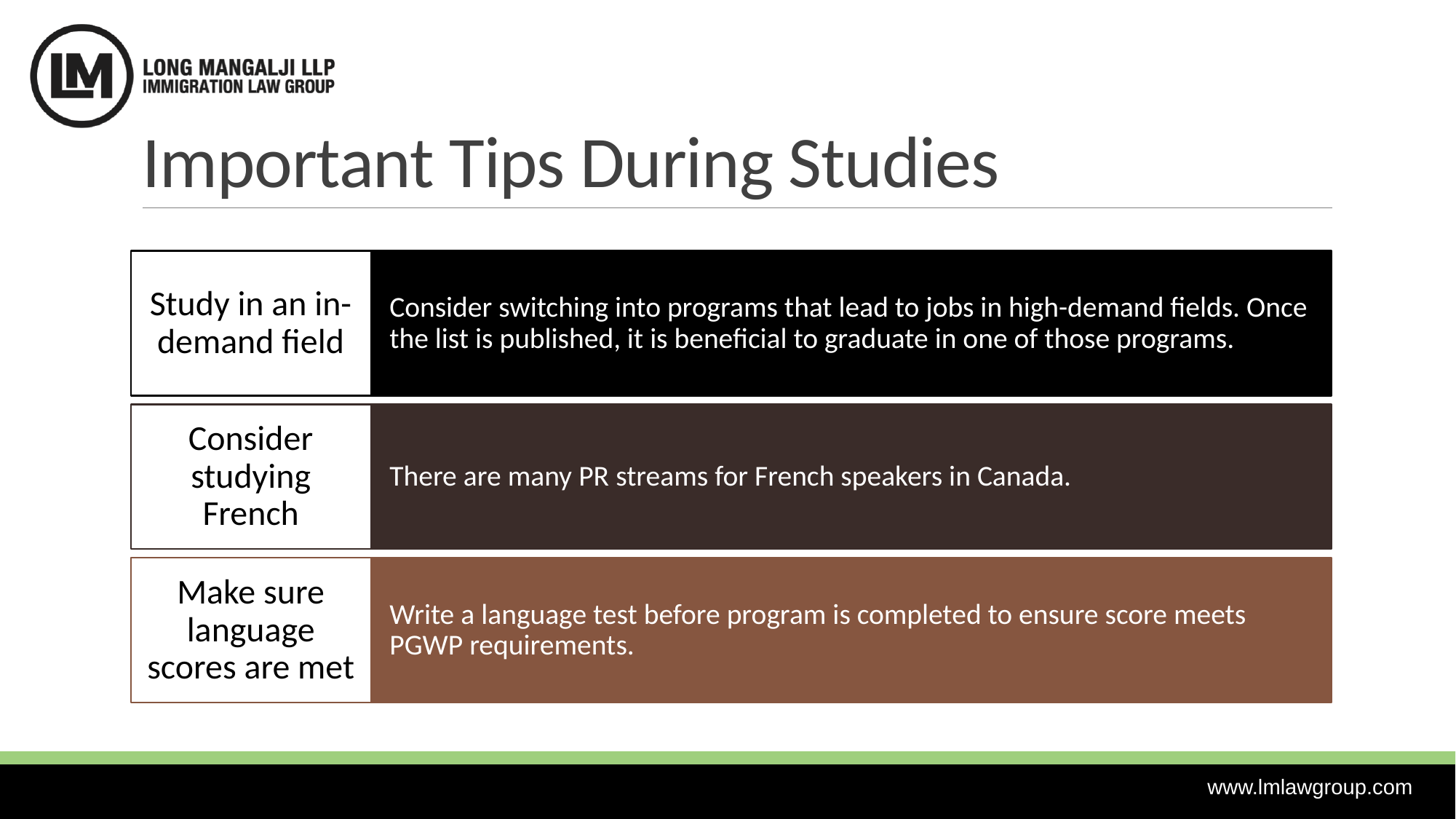

# Important Tips During Studies
Consider switching into programs that lead to jobs in high-demand fields. Once the list is published, it is beneficial to graduate in one of those programs.
Study in an in-demand field
There are many PR streams for French speakers in Canada.
Consider studying French
Write a language test before program is completed to ensure score meets PGWP requirements.
Make sure language scores are met